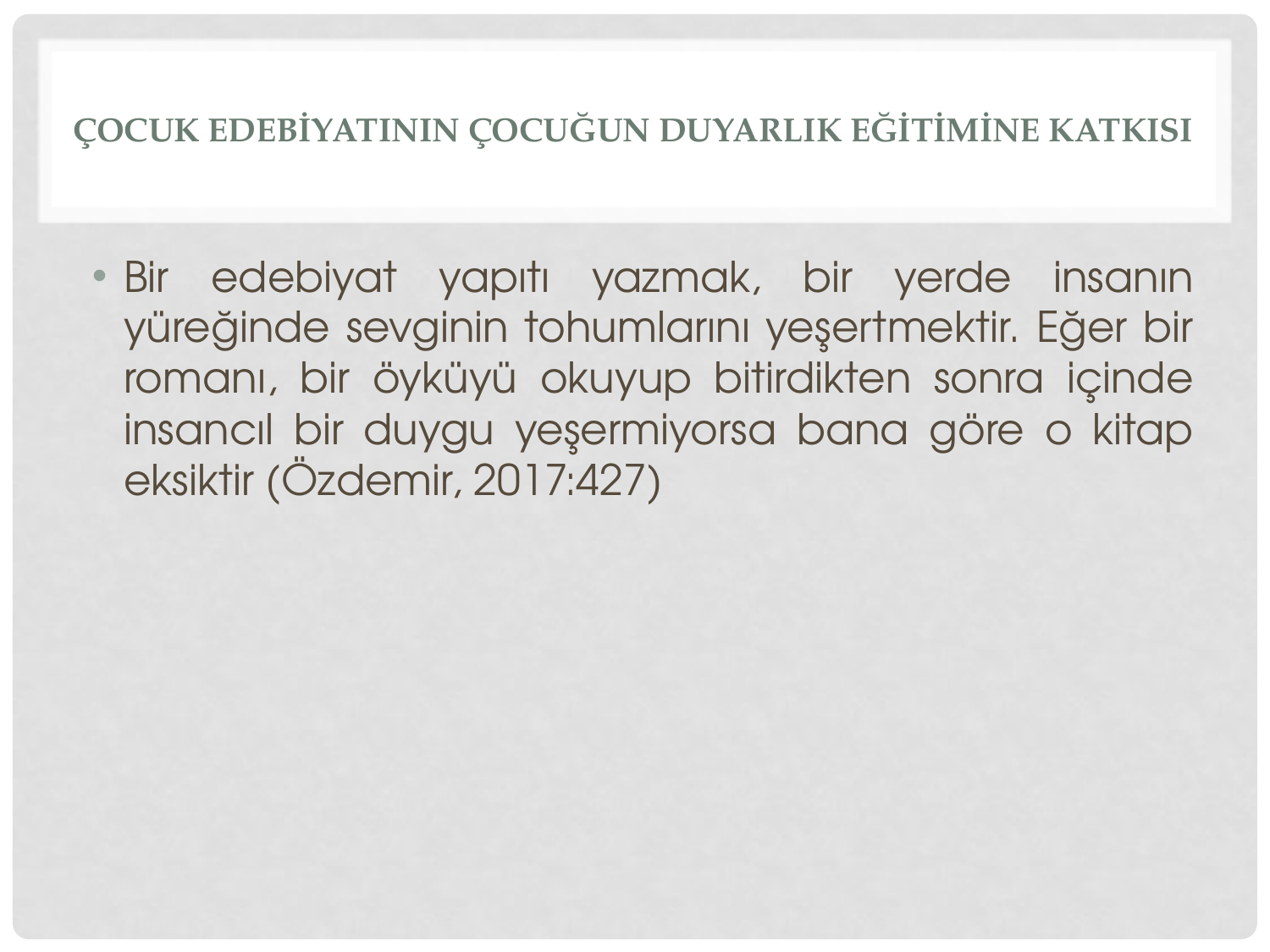

# Çocuk Edebiyatının Çocuğun Duyarlık Eğitimine Katkısı
Bir edebiyat yapıtı yazmak, bir yerde insanın yüreğinde sevginin tohumlarını yeşertmektir. Eğer bir romanı, bir öyküyü okuyup bitirdikten sonra içinde insancıl bir duygu yeşermiyorsa bana göre o kitap eksiktir (Özdemir, 2017:427)